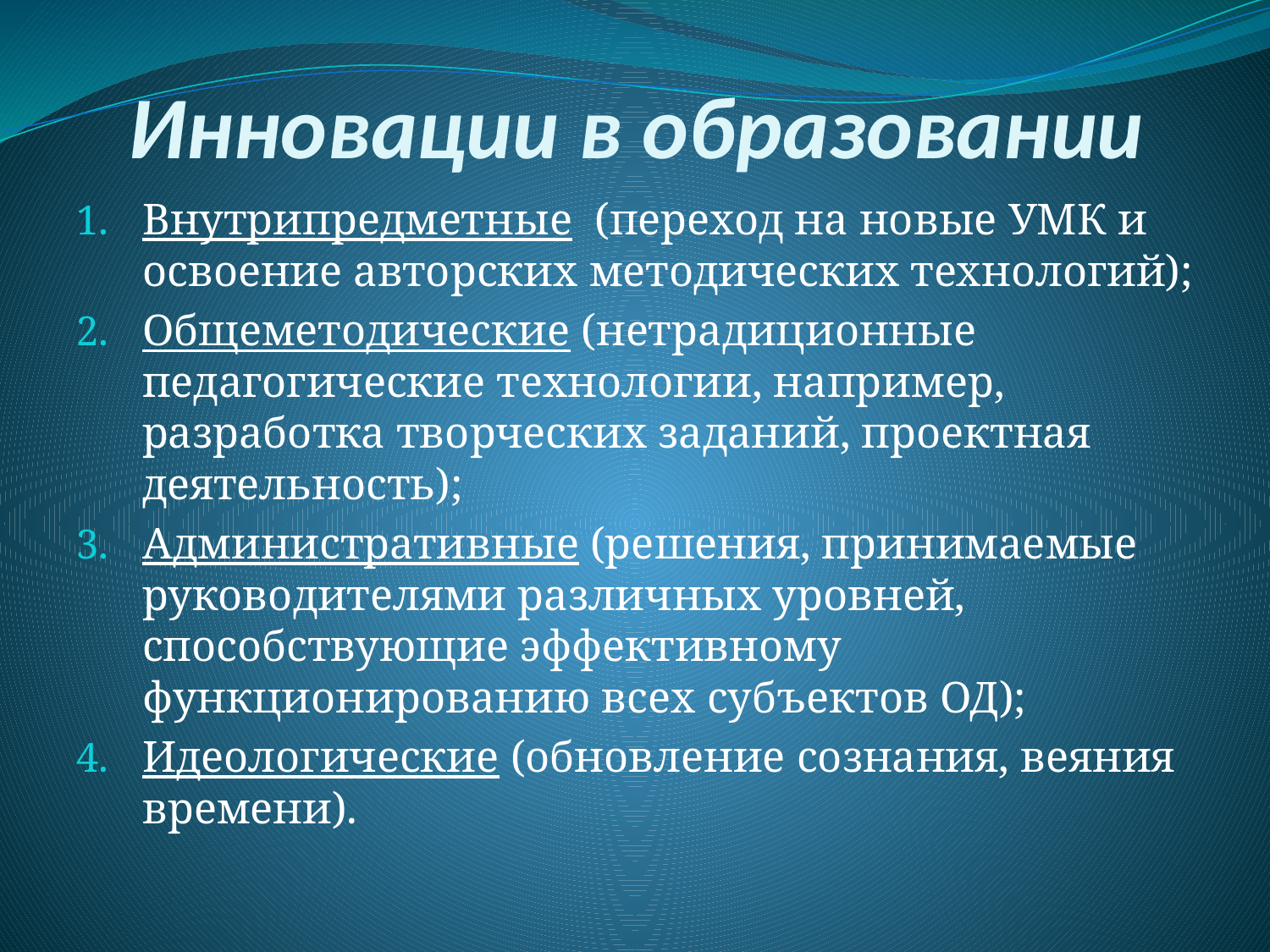

# Инновации в образовании
Внутрипредметные  (переход на новые УМК и освоение авторских методических технологий);
Общеметодические (нетрадиционные педагогические технологии, например, разработка творческих заданий, проектная деятельность);
Административные (решения, принимаемые руководителями различных уровней, способствующие эффективному функционированию всех субъектов ОД);
Идеологические (обновление сознания, веяния времени).